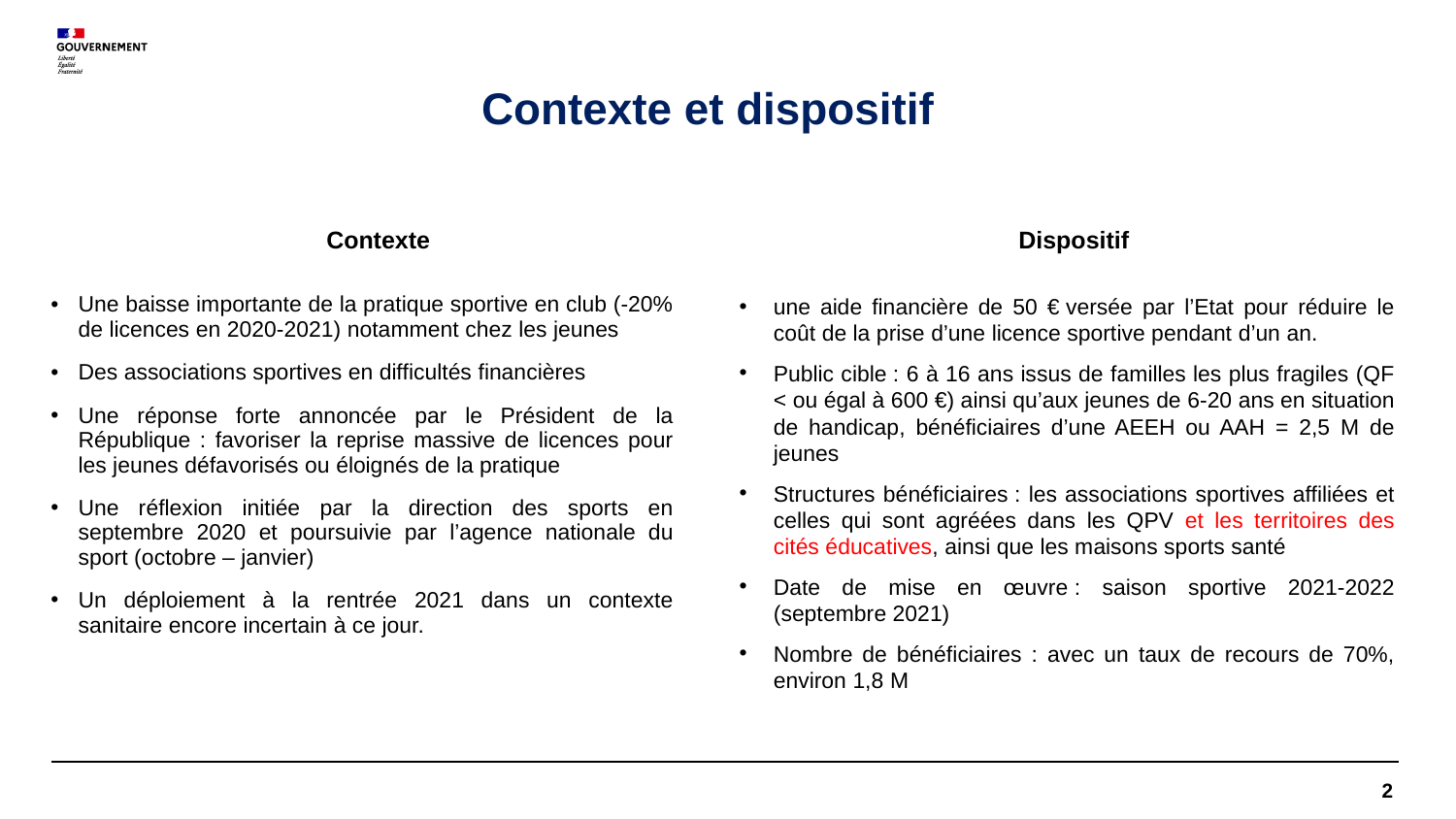

# Contexte et dispositif
Contexte
Dispositif
Une baisse importante de la pratique sportive en club (-20% de licences en 2020-2021) notamment chez les jeunes
Des associations sportives en difficultés financières
Une réponse forte annoncée par le Président de la République : favoriser la reprise massive de licences pour les jeunes défavorisés ou éloignés de la pratique
Une réflexion initiée par la direction des sports en septembre 2020 et poursuivie par l’agence nationale du sport (octobre – janvier)
Un déploiement à la rentrée 2021 dans un contexte sanitaire encore incertain à ce jour.

une aide financière de 50 € versée par l’Etat pour réduire le coût de la prise d’une licence sportive pendant d’un an.
Public cible : 6 à 16 ans issus de familles les plus fragiles (QF < ou égal à 600 €) ainsi qu’aux jeunes de 6-20 ans en situation de handicap, bénéficiaires d’une AEEH ou AAH = 2,5 M de jeunes
Structures bénéficiaires : les associations sportives affiliées et celles qui sont agréées dans les QPV et les territoires des cités éducatives, ainsi que les maisons sports santé
Date de mise en œuvre : saison sportive 2021-2022 (septembre 2021)
Nombre de bénéficiaires : avec un taux de recours de 70%, environ 1,8 M

2